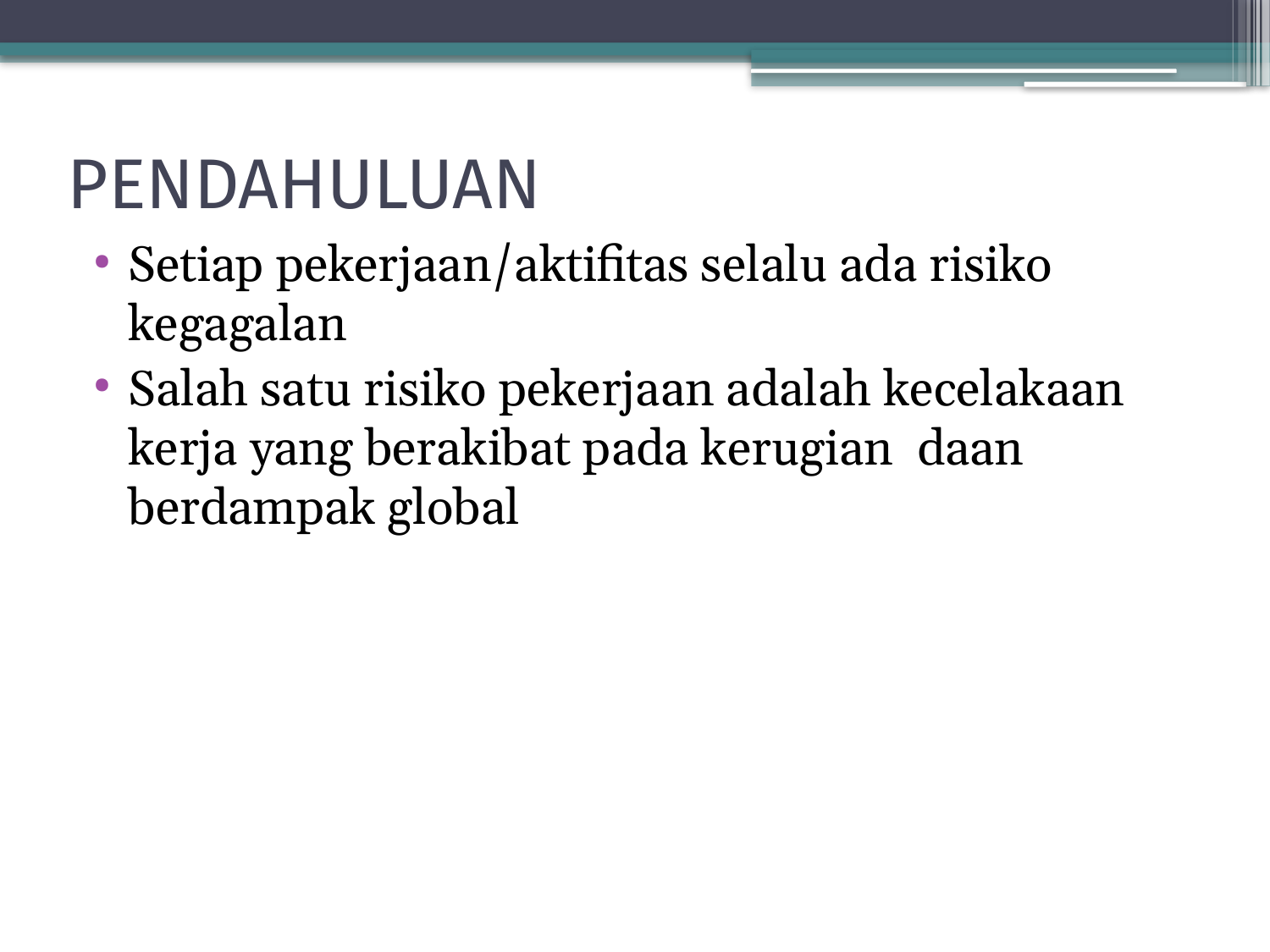

# PENDAHULUAN
Setiap pekerjaan/aktifitas selalu ada risiko kegagalan
Salah satu risiko pekerjaan adalah kecelakaan kerja yang berakibat pada kerugian  daan berdampak global